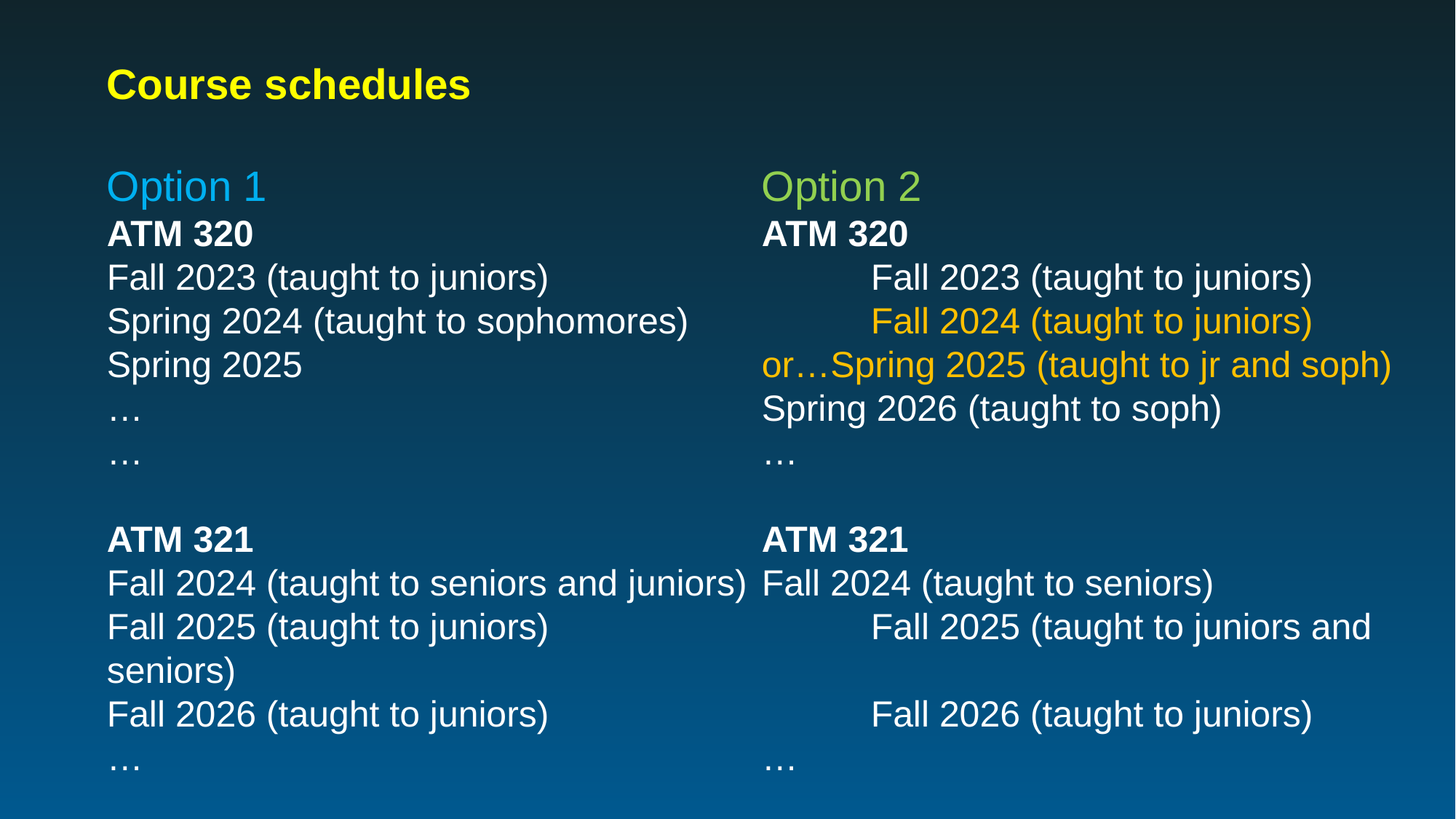

Course schedules

Option 1					Option 2
ATM 320					ATM 320
Fall 2023 (taught to juniors)			Fall 2023 (taught to juniors)
Spring 2024 (taught to sophomores)		Fall 2024 (taught to juniors)
Spring 2025					or…Spring 2025 (taught to jr and soph)
…						Spring 2026 (taught to soph)
…						…

ATM 321					ATM 321
Fall 2024 (taught to seniors and juniors)	Fall 2024 (taught to seniors)
Fall 2025 (taught to juniors)			Fall 2025 (taught to juniors and seniors)
Fall 2026 (taught to juniors)			Fall 2026 (taught to juniors)
…						…